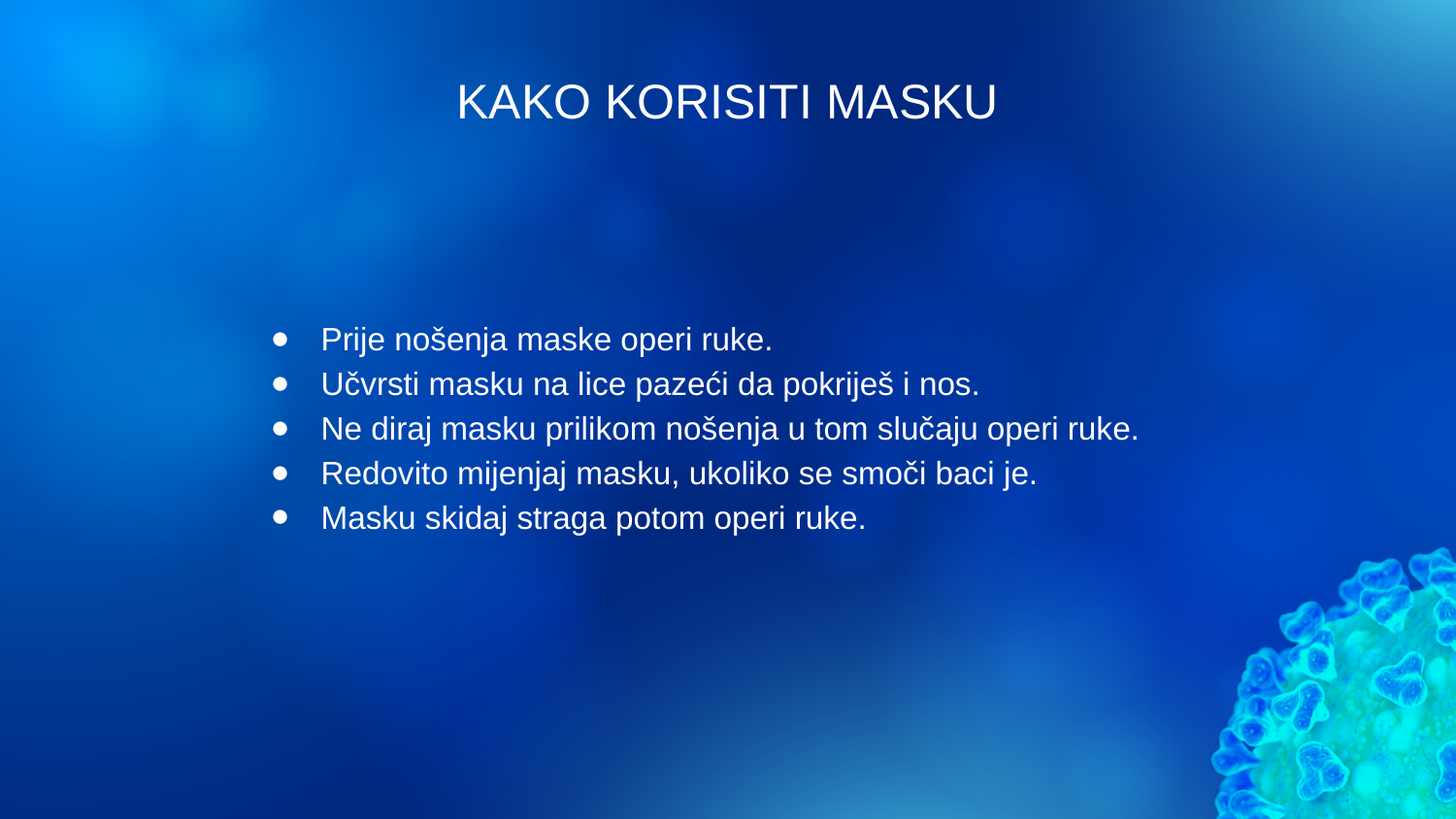

# KAKO KORISITI MASKU
Prije nošenja maske operi ruke.
Učvrsti masku na lice pazeći da pokriješ i nos.
Ne diraj masku prilikom nošenja u tom slučaju operi ruke.
Redovito mijenjaj masku, ukoliko se smoči baci je.
Masku skidaj straga potom operi ruke.